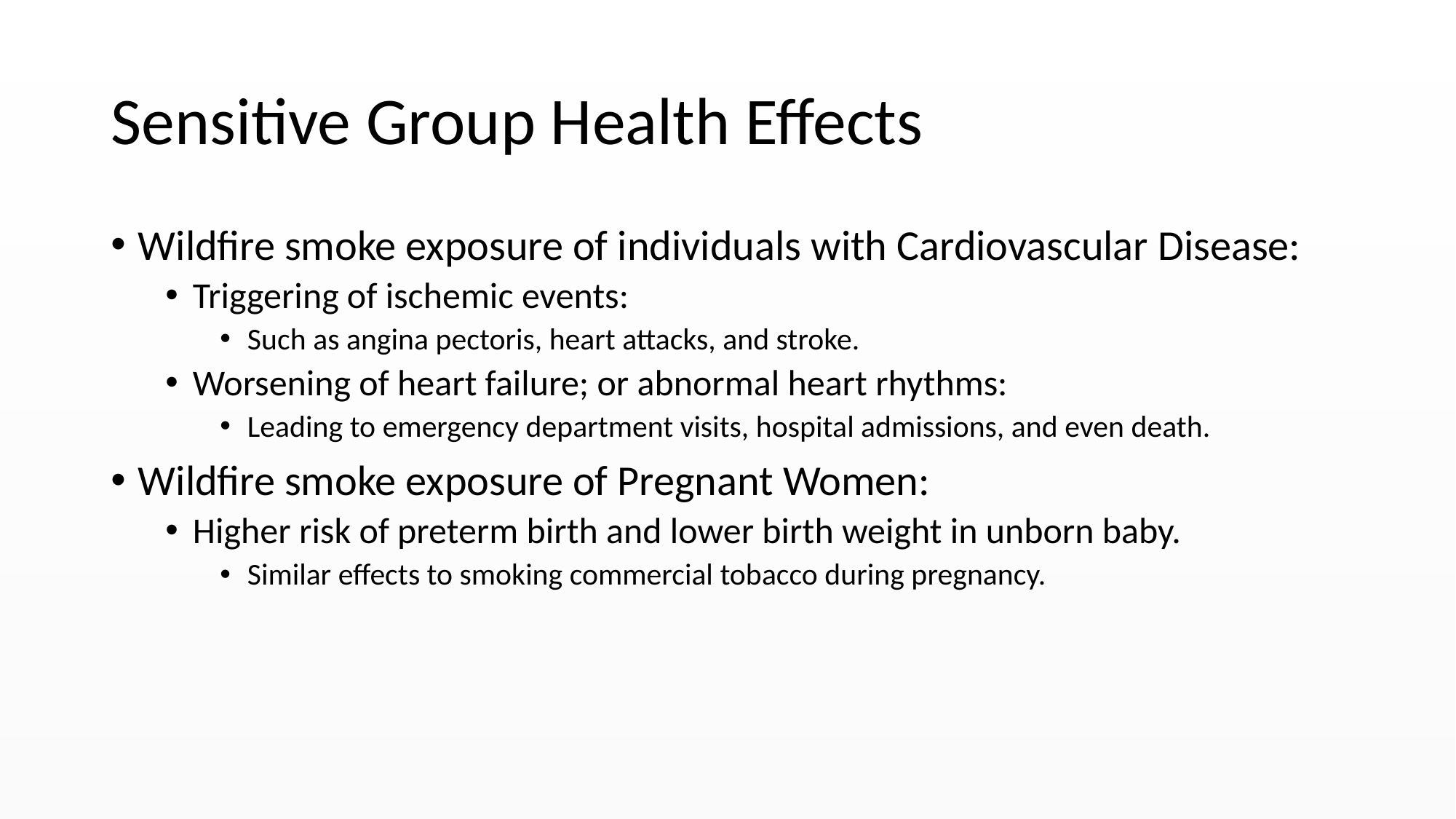

# Sensitive Group Health Effects
Wildfire smoke exposure of individuals with Cardiovascular Disease:
Triggering of ischemic events:
Such as angina pectoris, heart attacks, and stroke.
Worsening of heart failure; or abnormal heart rhythms:
Leading to emergency department visits, hospital admissions, and even death.
Wildfire smoke exposure of Pregnant Women:
Higher risk of preterm birth and lower birth weight in unborn baby.
Similar effects to smoking commercial tobacco during pregnancy.